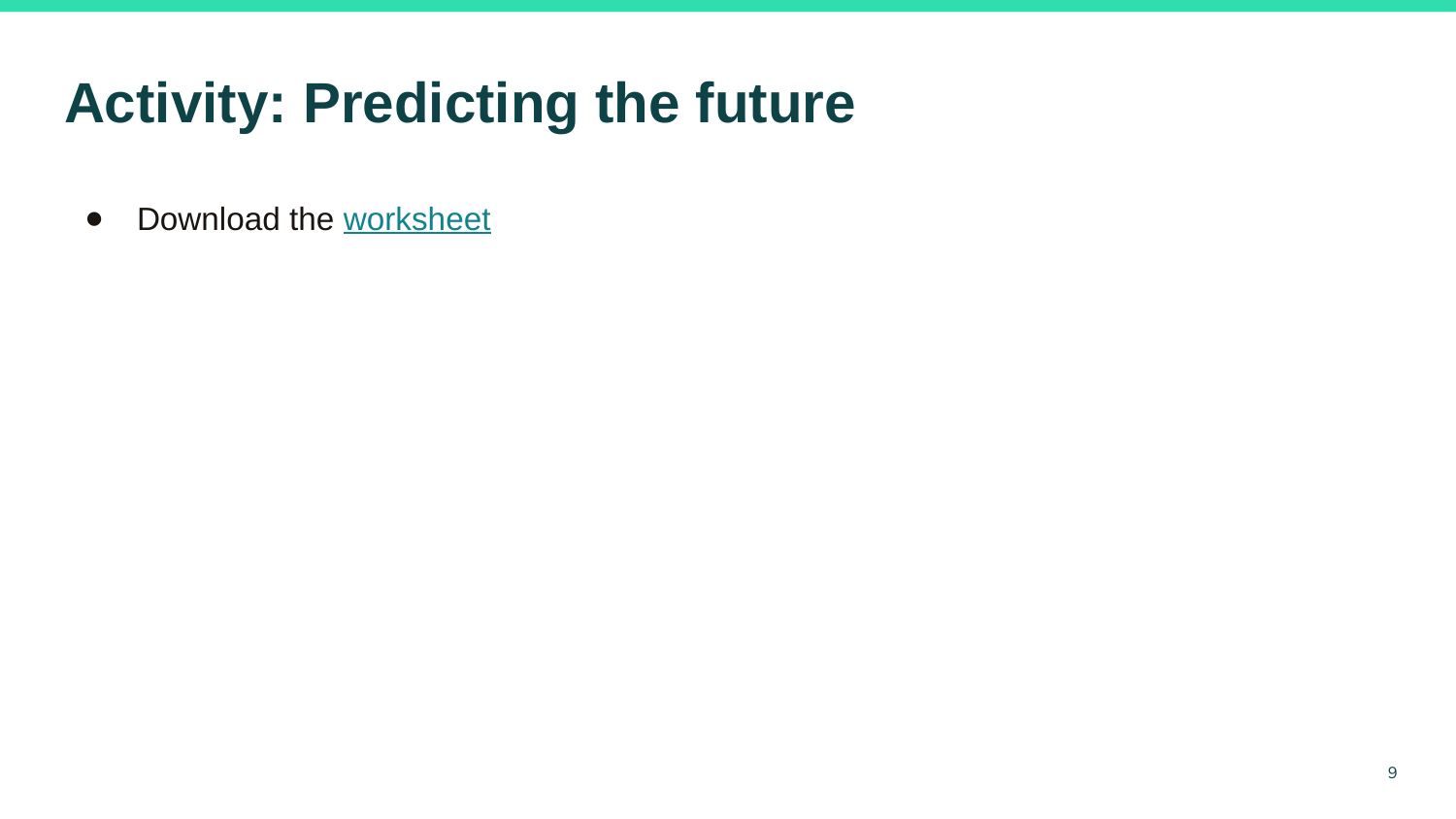

# Activity: Predicting the future
Download the worksheet
9